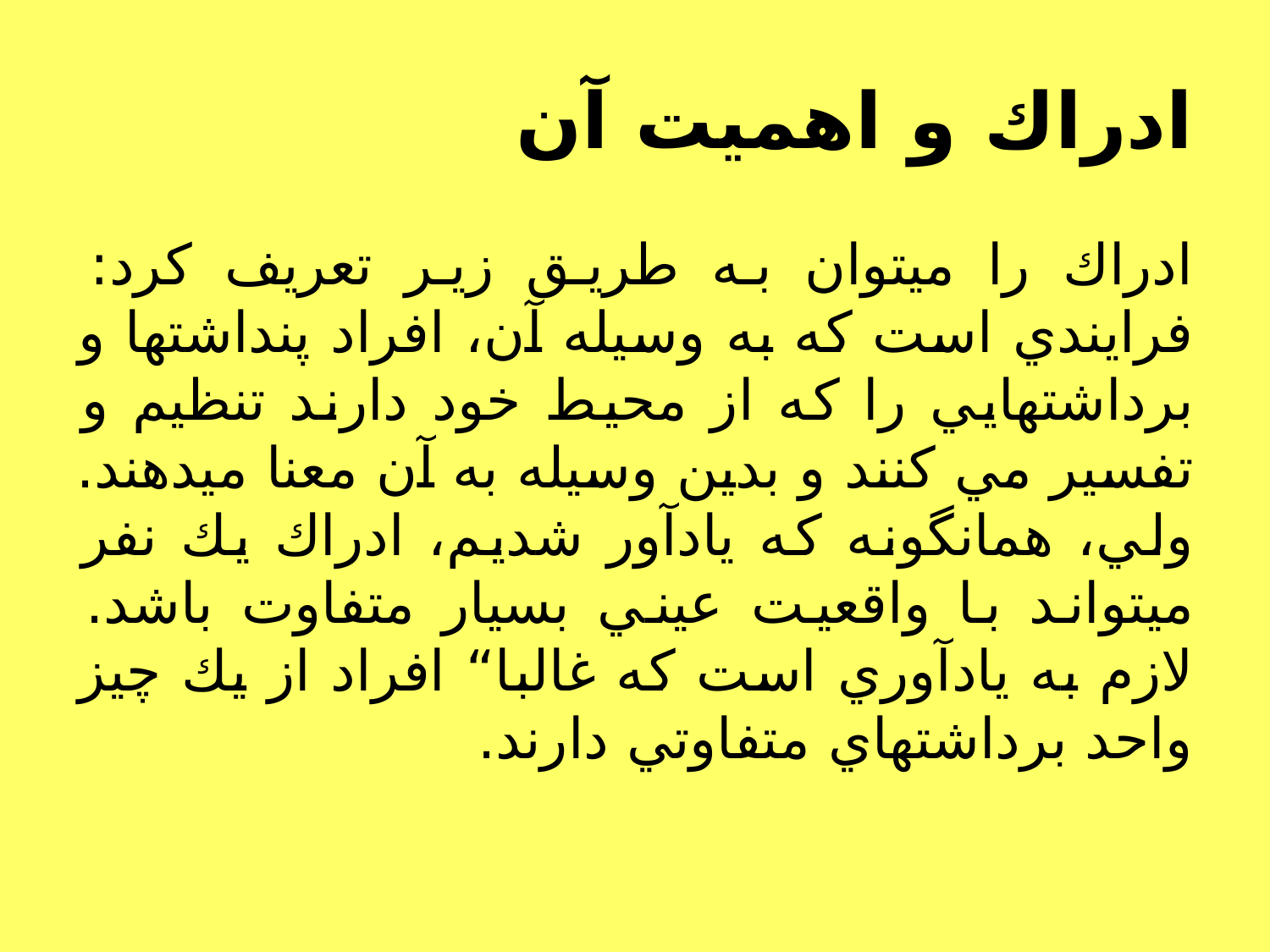

# ادراك و اهميت آن
ادراك را ميتوان به طريق زير تعريف كرد: فرايندي است كه به وسيله آن، افراد پنداشتها و برداشتهايي را كه از محيط خود دارند تنظيم و تفسير مي كنند و بدين وسيله به آن معنا ميدهند. ولي، همانگونه كه يادآور شديم، ادراك يك نفر ميتواند با واقعيت عيني بسيار متفاوت باشد. لازم به يادآوري است كه غالبا“ افراد از يك چيز واحد برداشتهاي متفاوتي دارند.